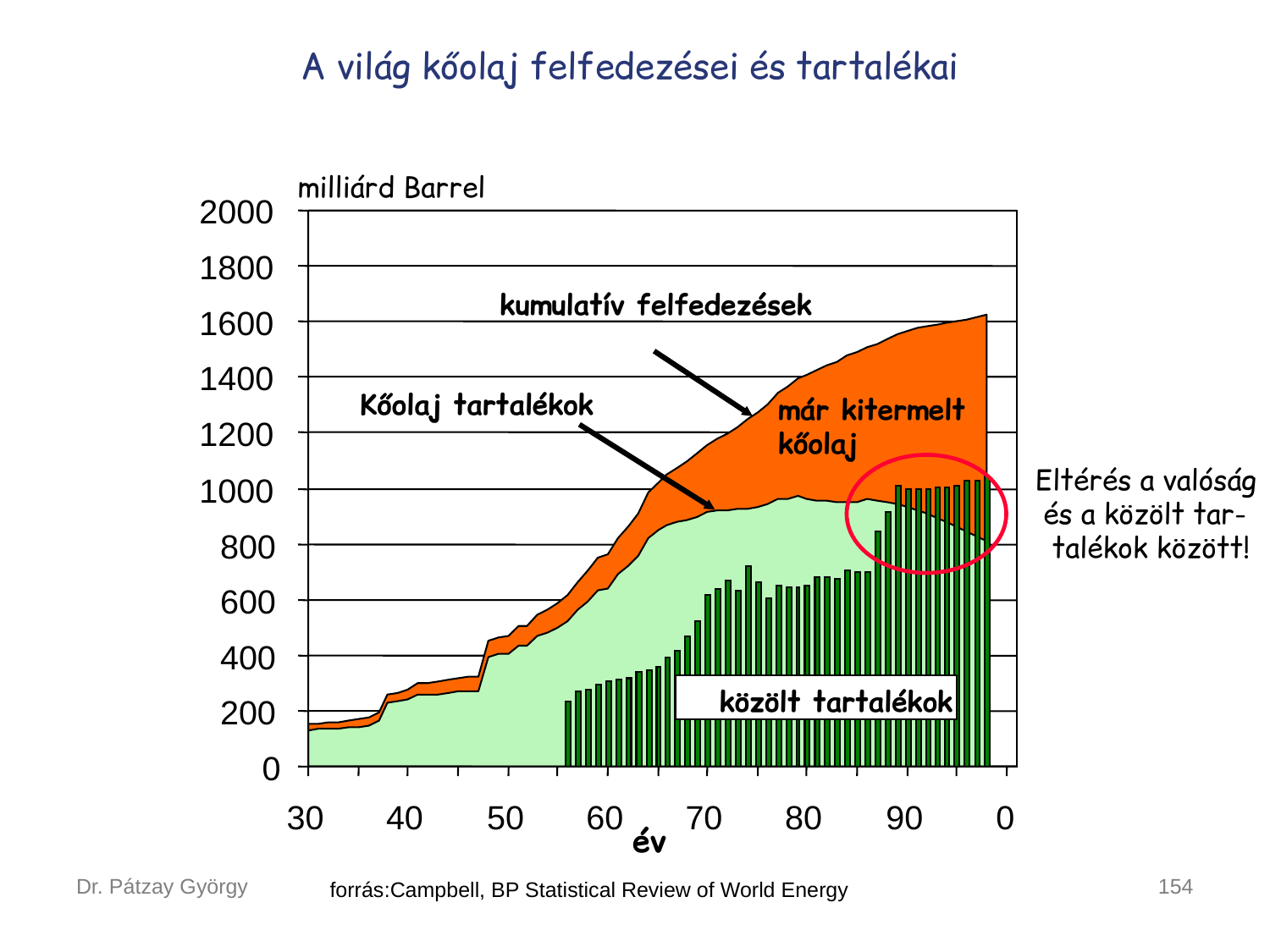

A világ kőolaj felfedezései és tartalékai
milliárd Barrel
2000

1800

kumulatív felfedezések
1600

1400

Kőolaj tartalékok
már kitermelt
kőolaj
1200

Eltérés a valóság
 és a közölt tar-
  talékok között!
1000

800

600

400

   közölt tartalékok

200

0

30
40
50
60
70
80
90
0
év
Dr. Pátzay György
154
forrás:Campbell, BP Statistical Review of World Energy